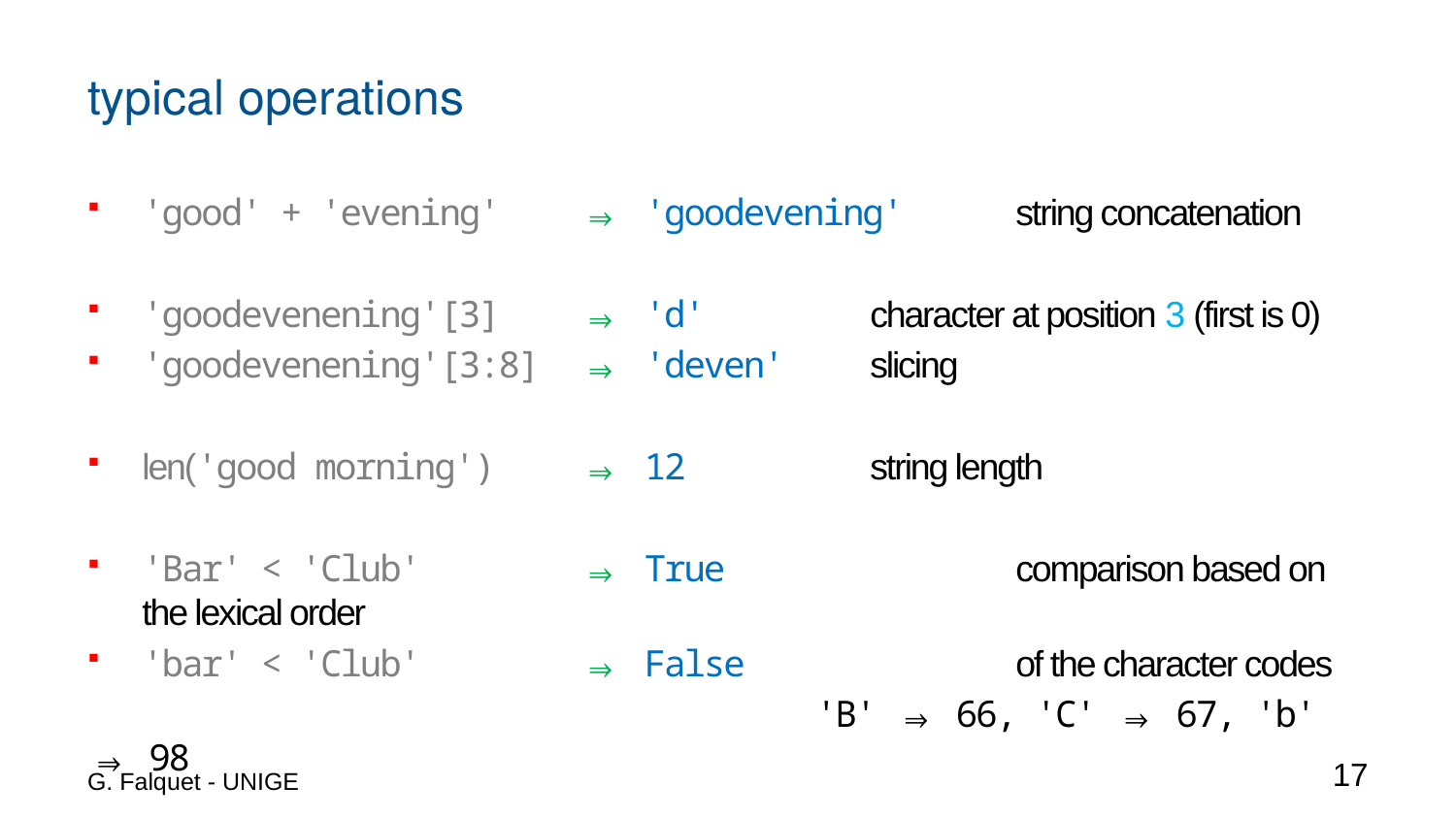

# typical operations
'good' + 'evening' 	⇒ 'goodevening' 	string concatenation

'goodevenening'[3] 	⇒ 'd'		character at position 3 (first is 0)
'goodevenening'[3:8] 	⇒ 'deven'	slicing

len('good morning')	⇒ 12		string length

'Bar' < 'Club' 	⇒ True		comparison based on the lexical order
'bar' < 'Club' 	⇒ False		of the character codes
					'B' ⇒ 66, 'C' ⇒ 67, 'b' ⇒ 98

G. Falquet - UNIGE
17